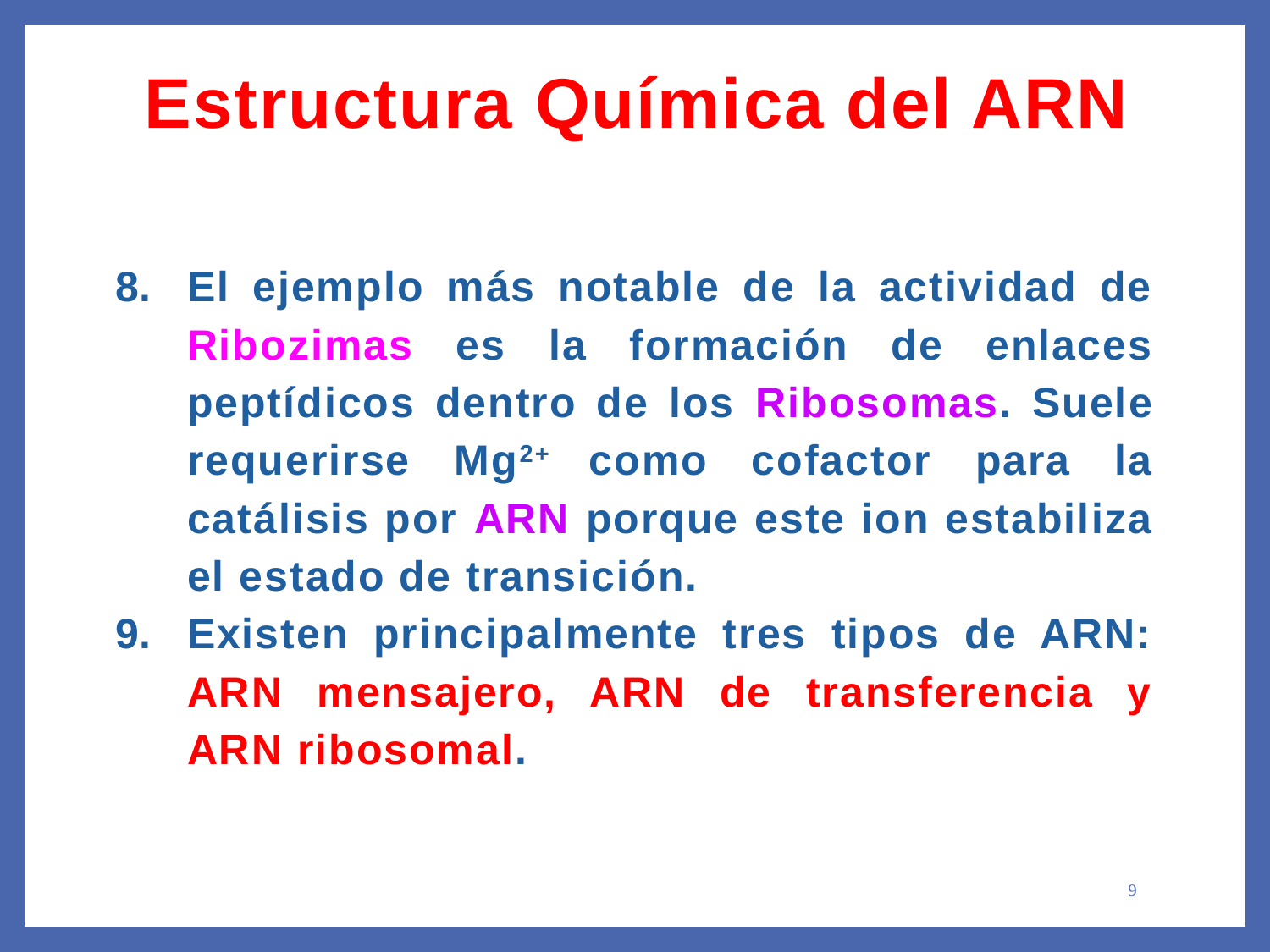

Estructura Química del ARN
El ejemplo más notable de la actividad de Ribozimas es la formación de enlaces peptídicos dentro de los Ribosomas. Suele requerirse Mg2+ como cofactor para la catálisis por ARN porque este ion estabiliza el estado de transición.
Existen principalmente tres tipos de ARN: ARN mensajero, ARN de transferencia y ARN ribosomal.
9